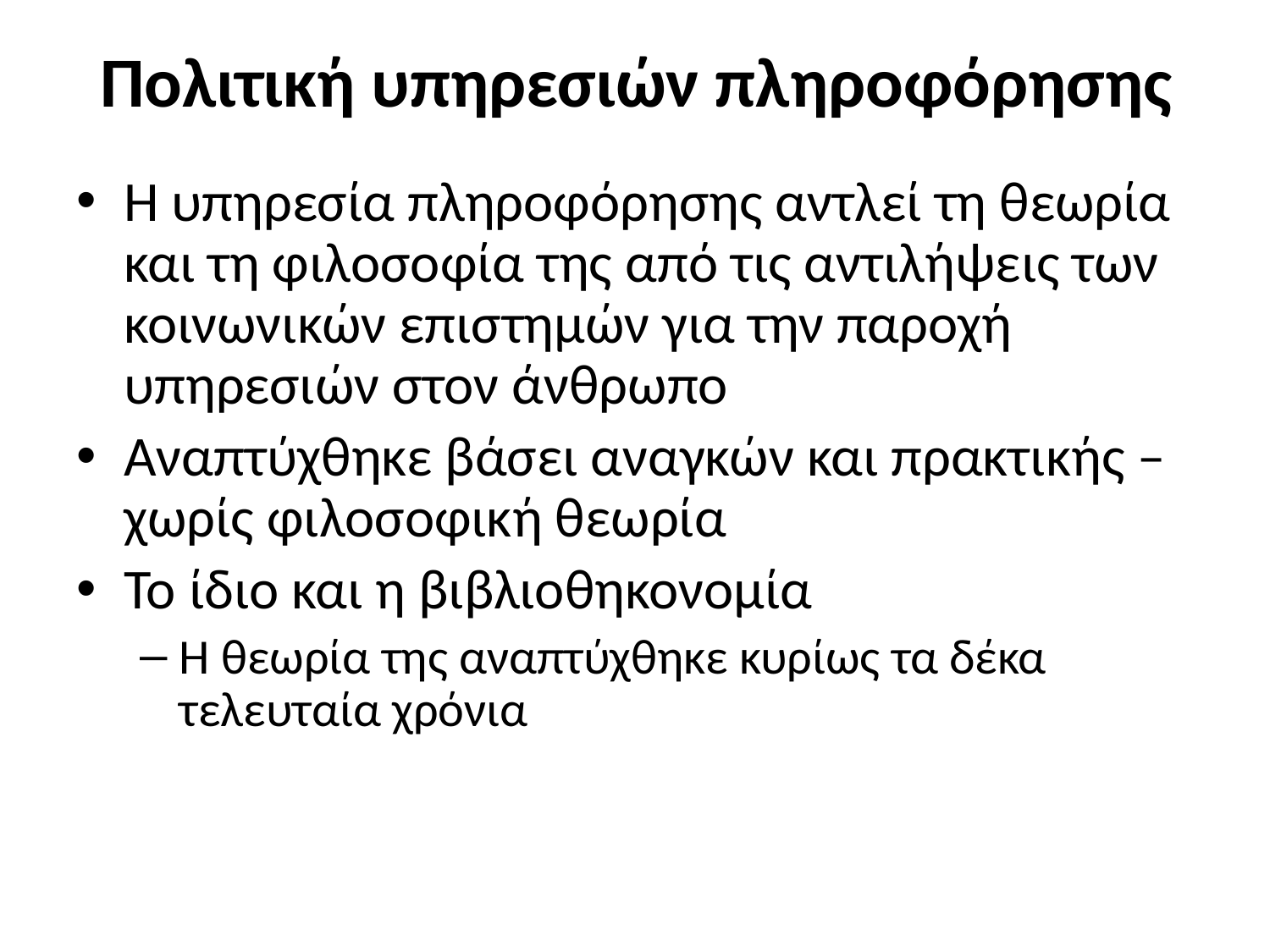

# Πολιτική υπηρεσιών πληροφόρησης
Η υπηρεσία πληροφόρησης αντλεί τη θεωρία και τη φιλοσοφία της από τις αντιλήψεις των κοινωνικών επιστημών για την παροχή υπηρεσιών στον άνθρωπο
Αναπτύχθηκε βάσει αναγκών και πρακτικής – χωρίς φιλοσοφική θεωρία
Το ίδιο και η βιβλιοθηκονομία
Η θεωρία της αναπτύχθηκε κυρίως τα δέκα τελευταία χρόνια